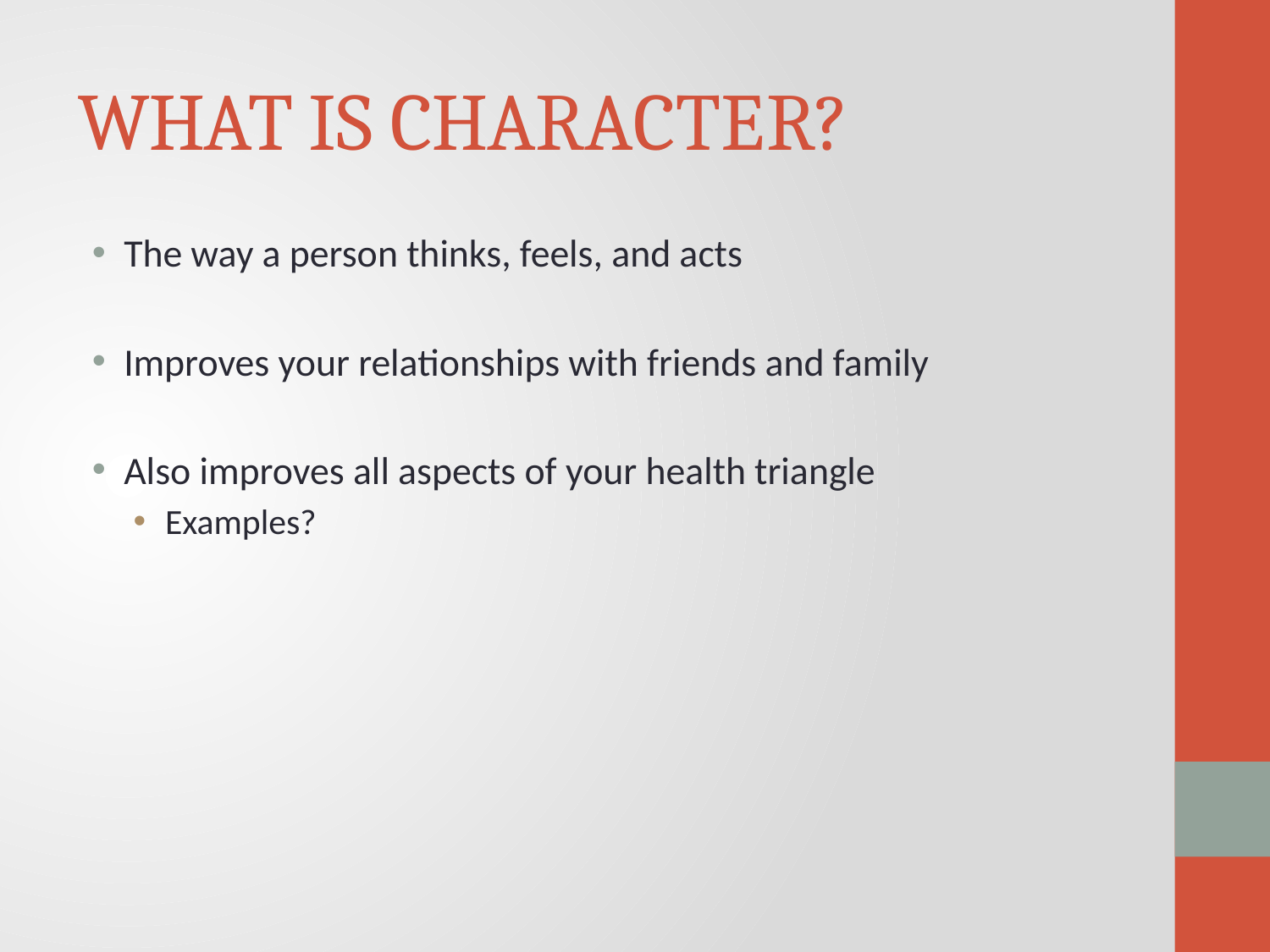

# WHAT IS CHARACTER?
The way a person thinks, feels, and acts

Improves your relationships with friends and family

Also improves all aspects of your health triangle
Examples?